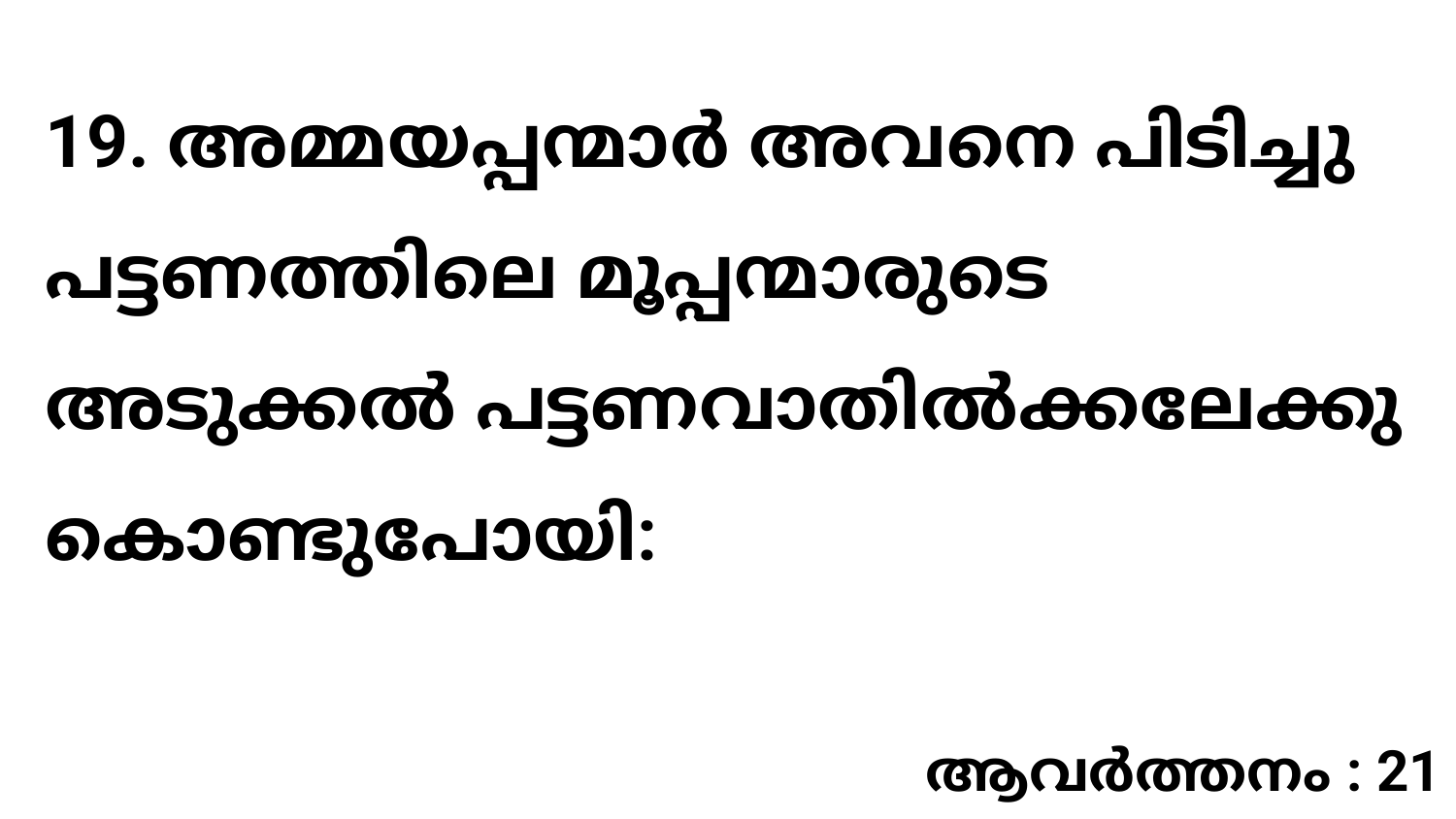

19. അമ്മയപ്പന്മാർ അവനെ പിടിച്ചു പട്ടണത്തിലെ മൂപ്പന്മാരുടെ അടുക്കൽ പട്ടണവാതിൽക്കലേക്കു കൊണ്ടുപോയി:
ആവർത്തനം : 21